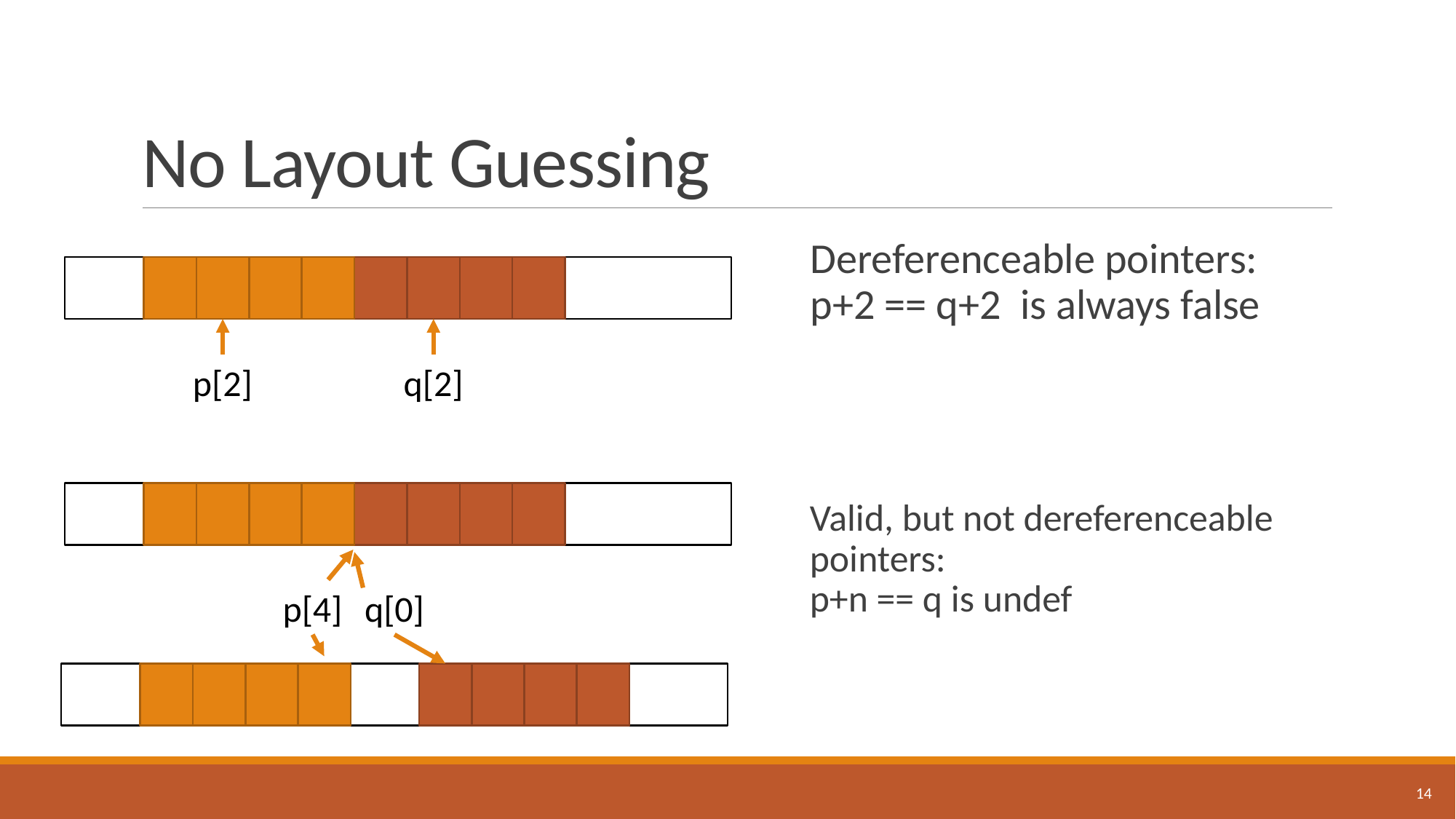

# No Layout Guessing
Dereferenceable pointers:
p+2 == q+2  is always false

p[2]
q[2]

p[4]
q[0]
Valid, but not dereferenceable pointers:
p+n == q is undef

14